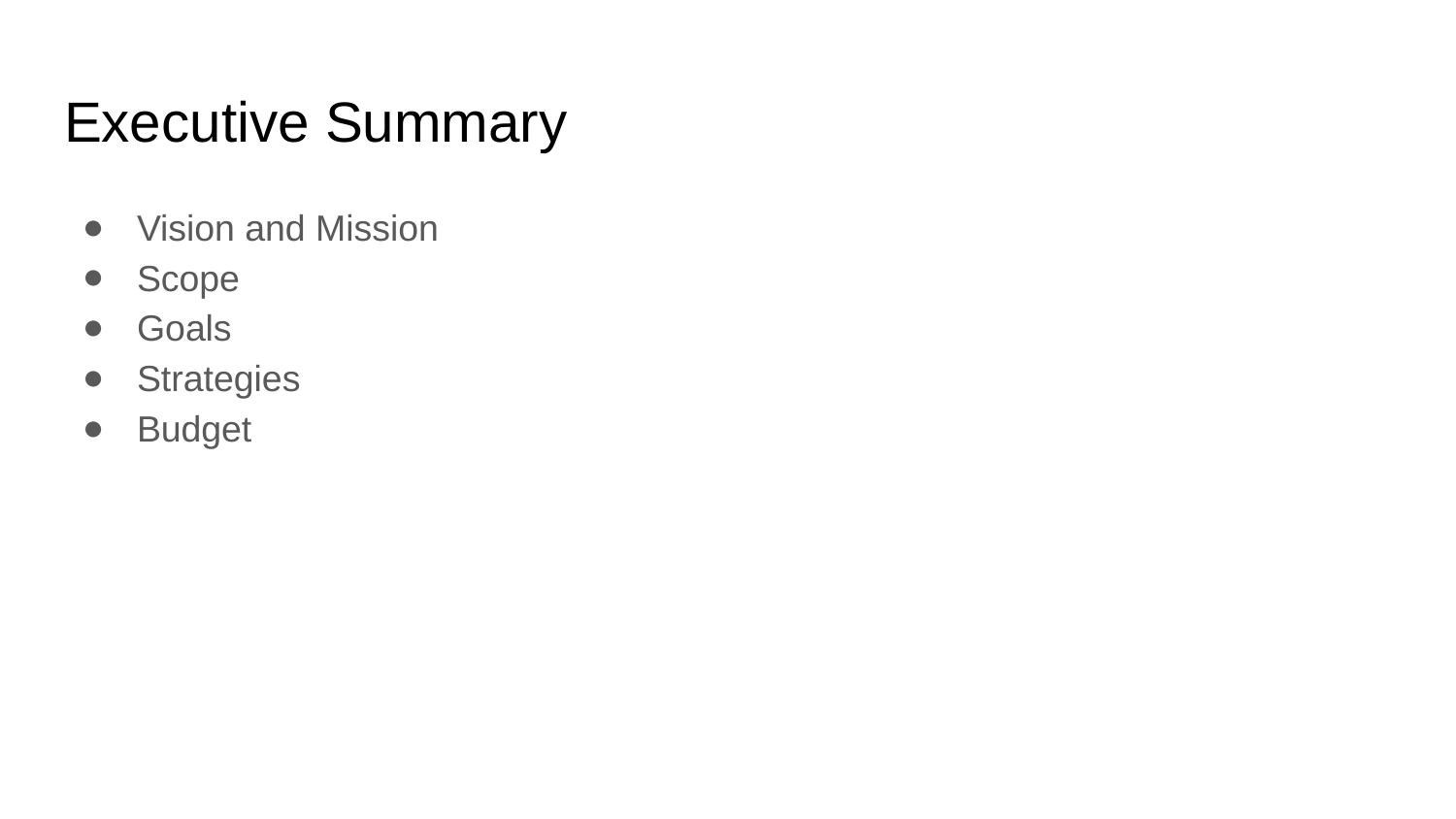

# Executive Summary
Vision and Mission
Scope
Goals
Strategies
Budget